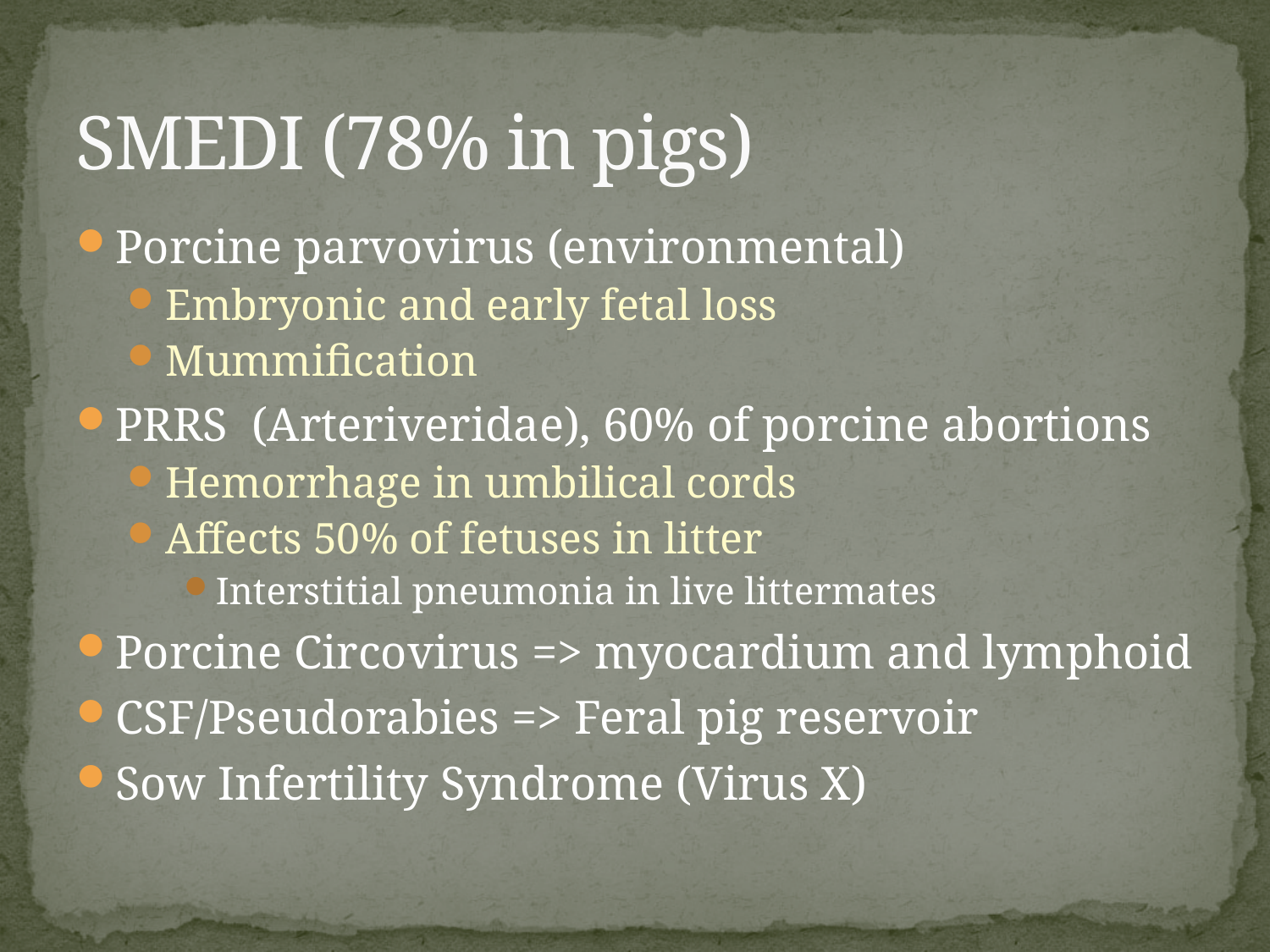

# SMEDI (78% in pigs)
Porcine parvovirus (environmental)
Embryonic and early fetal loss
Mummification
PRRS  (Arteriveridae), 60% of porcine abortions
Hemorrhage in umbilical cords
Affects 50% of fetuses in litter
Interstitial pneumonia in live littermates
Porcine Circovirus => myocardium and lymphoid
CSF/Pseudorabies => Feral pig reservoir
Sow Infertility Syndrome (Virus X)